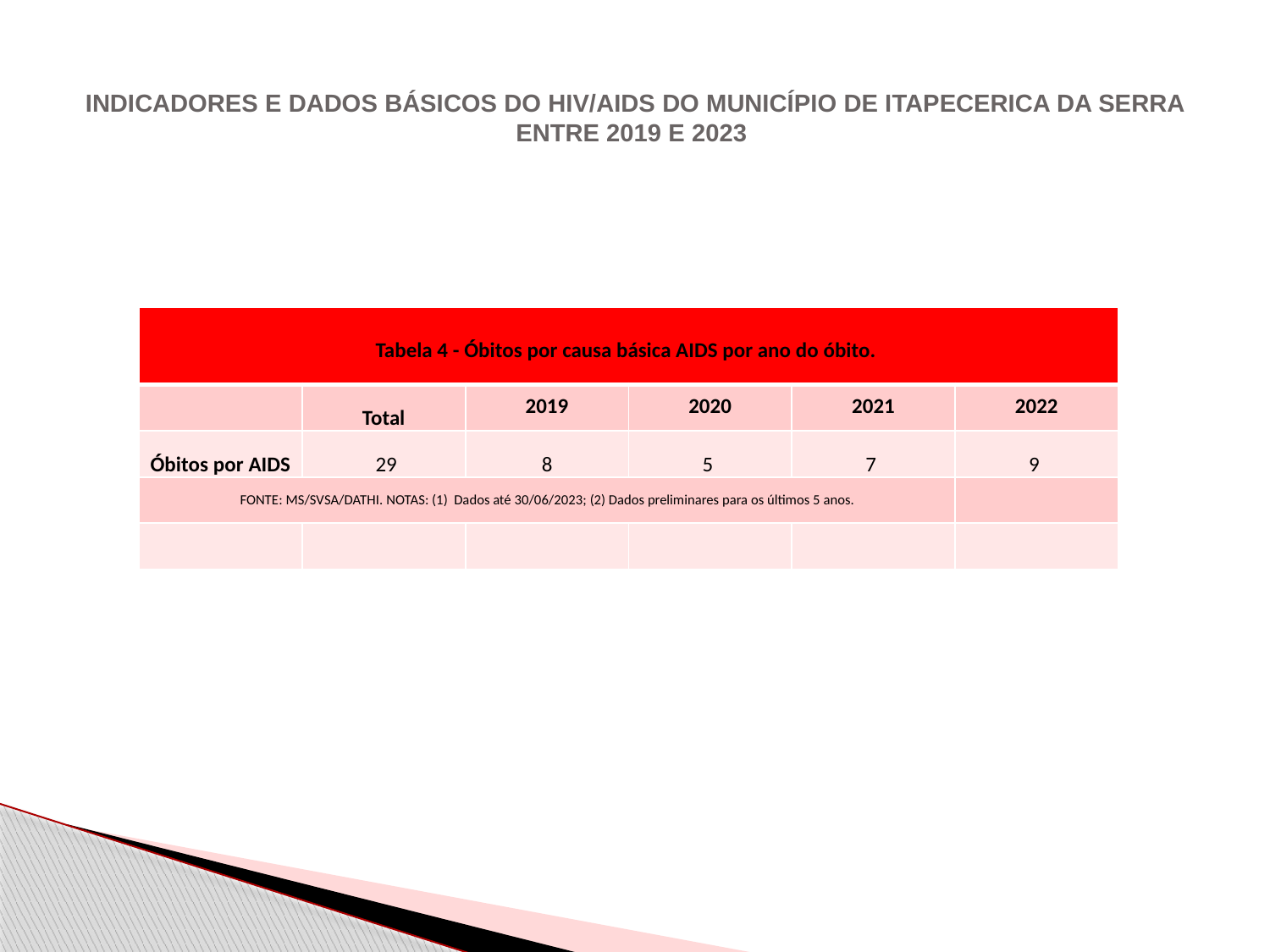

# INDICADORES E DADOS BÁSICOS DO HIV/AIDS DO MUNICÍPIO DE ITAPECERICA DA SERRA ENTRE 2019 E 2023
| Tabela 4 - Óbitos por causa básica AIDS por ano do óbito. |  |  |  |  |  |
| --- | --- | --- | --- | --- | --- |
|  | Total | 2019 | 2020 | 2021 | 2022 |
| Óbitos por AIDS | 29 | 8 | 5 | 7 | 9 |
| FONTE: MS/SVSA/DATHI. NOTAS: (1) Dados até 30/06/2023; (2) Dados preliminares para os últimos 5 anos. |  |  |  |  |  |
|  |  |  |  |  |  |